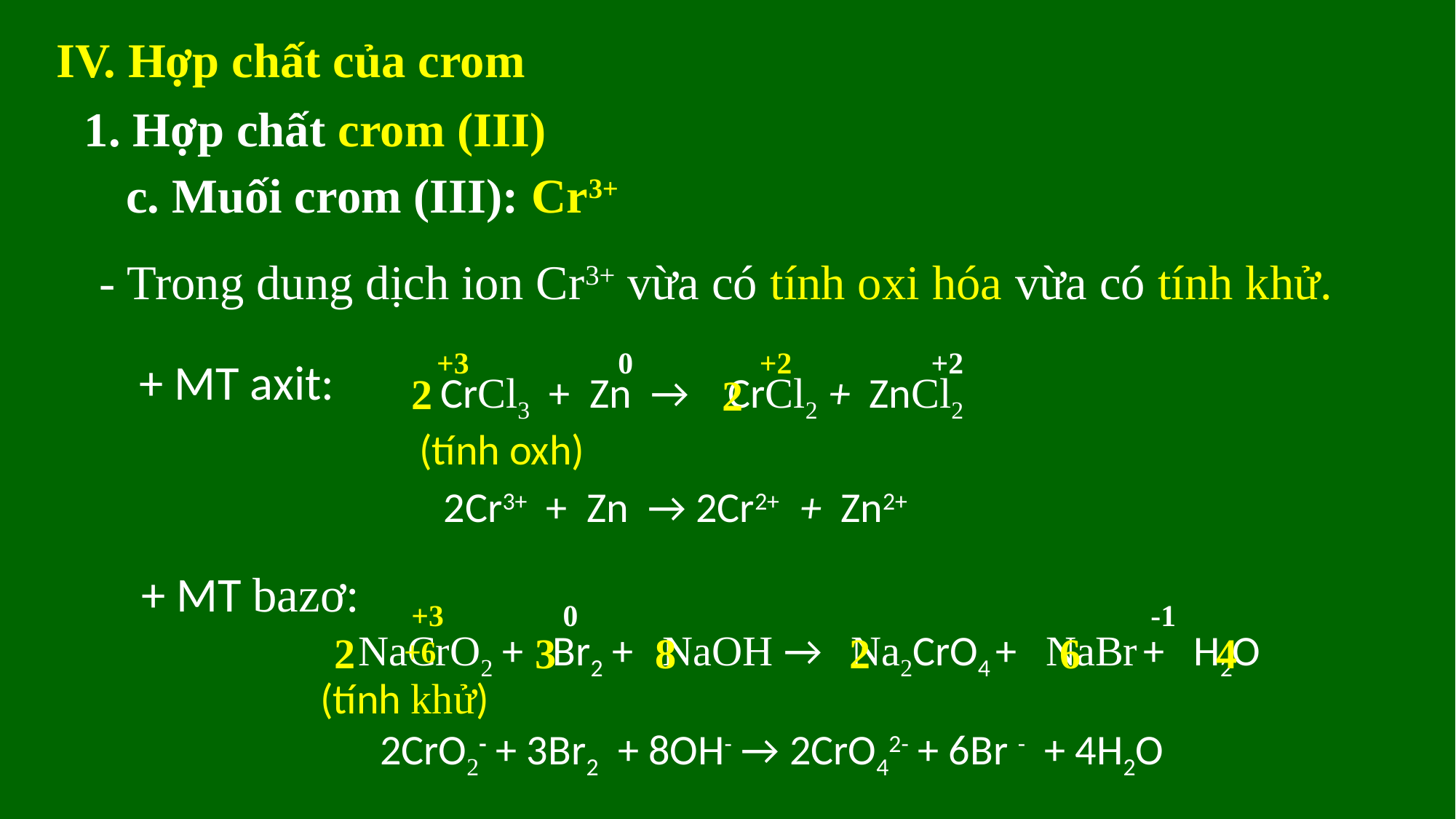

IV. Hợp chất của crom
1. Hợp chất crom (III)
c. Muối crom (III): Cr3+
- Trong dung dịch ion Cr3+ vừa có tính oxi hóa vừa có tính khử.
+3                                      +2
0                                       +2
+ MT axit:
2
   CrCl3  +  Zn  →    CrCl2  +  ZnCl2

2
(tính oxh)
		2Cr3+  +  Zn  → 2Cr2+   +  Zn2+
+ MT bazơ:
  0                                                                           -1
 +3                                                                  +6
4
2
3
6
8
2
NaCrO2 +   Br2 +   NaOH →   Na2CrO4 +   NaBr +   H2O
(tính khử)
2CrO2- + 3Br2  + 8OH- → 2CrO42- + 6Br -  + 4H2O